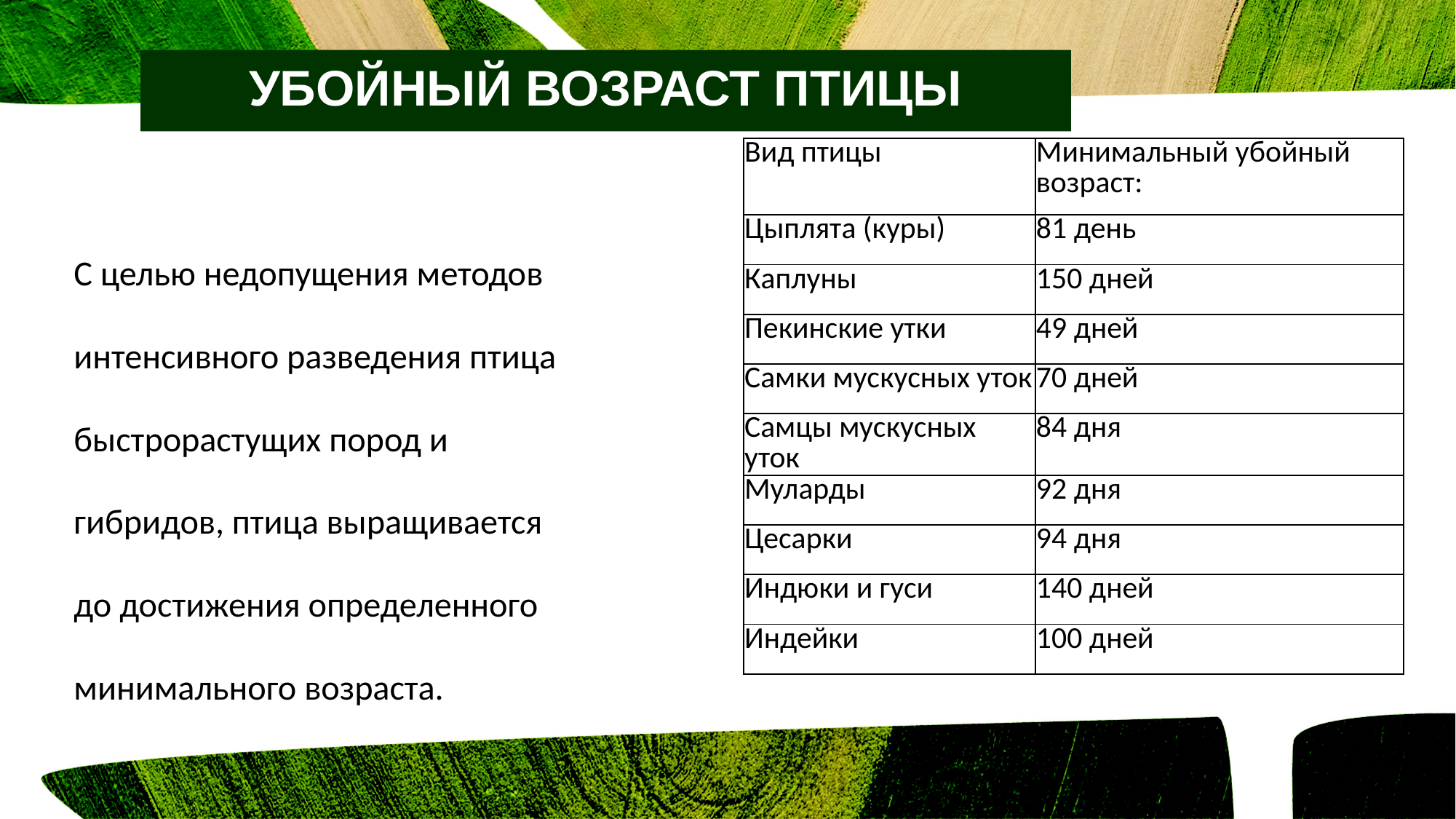

УБОЙНЫЙ ВОЗРАСТ ПТИЦЫ
| Вид птицы | Минимальный убойный возраст: |
| --- | --- |
| Цыплята (куры) | 81 день |
| Каплуны | 150 дней |
| Пекинские утки | 49 дней |
| Самки мускусных уток | 70 дней |
| Самцы мускусных уток | 84 дня |
| Муларды | 92 дня |
| Цесарки | 94 дня |
| Индюки и гуси | 140 дней |
| Индейки | 100 дней |
С целью недопущения методов интенсивного разведения птица
быстрорастущих пород и гибридов, птица выращивается до достижения определенного минимального возраста.